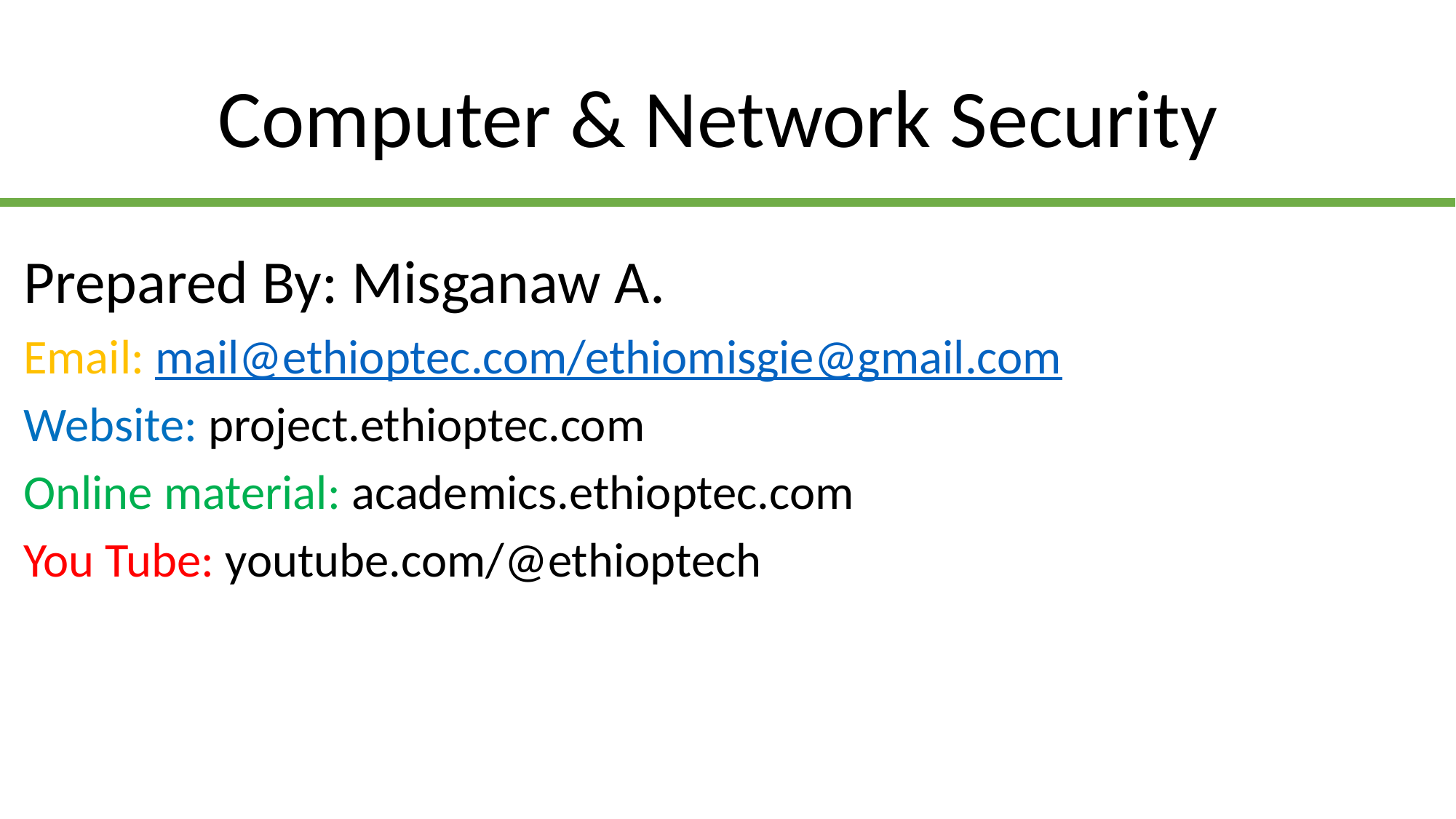

# Computer & Network Security
Prepared By: Misganaw A.
Email: mail@ethioptec.com/ethiomisgie@gmail.com
Website: project.ethioptec.com
Online material: academics.ethioptec.com
You Tube: youtube.com/@ethioptech